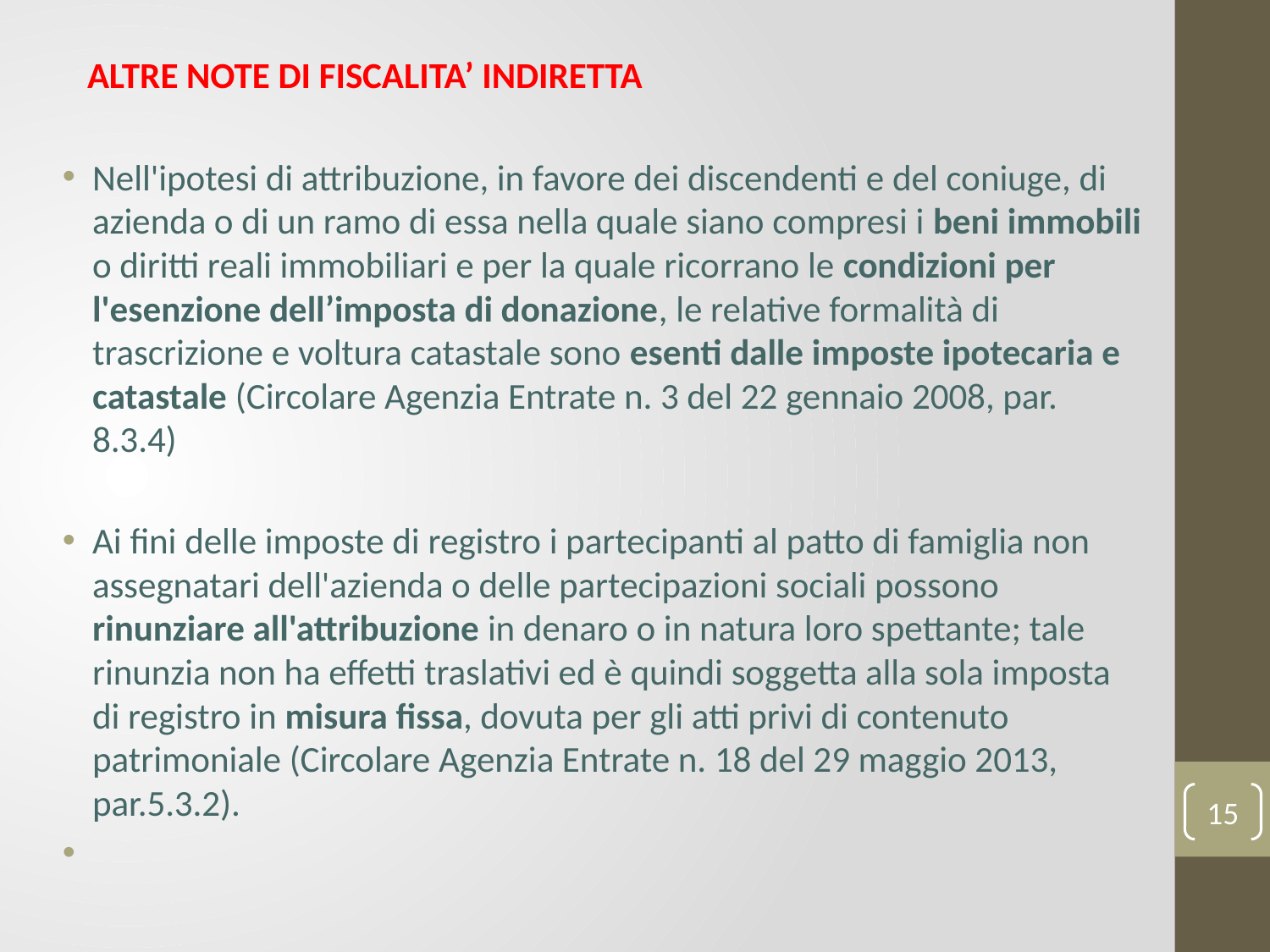

ALTRE NOTE DI FISCALITA’ INDIRETTA

Nell'ipotesi di attribuzione, in favore dei discendenti e del coniuge, di azienda o di un ramo di essa nella quale siano compresi i beni immobili o diritti reali immobiliari e per la quale ricorrano le condizioni per l'esenzione dell’imposta di donazione, le relative formalità di trascrizione e voltura catastale sono esenti dalle imposte ipotecaria e catastale (Circolare Agenzia Entrate n. 3 del 22 gennaio 2008, par. 8.3.4)

Ai fini delle imposte di registro i partecipanti al patto di famiglia non assegnatari dell'azienda o delle partecipazioni sociali possono rinunziare all'attribuzione in denaro o in natura loro spettante; tale rinunzia non ha effetti traslativi ed è quindi soggetta alla sola imposta di registro in misura fissa, dovuta per gli atti privi di contenuto patrimoniale (Circolare Agenzia Entrate n. 18 del 29 maggio 2013, par.5.3.2).

15